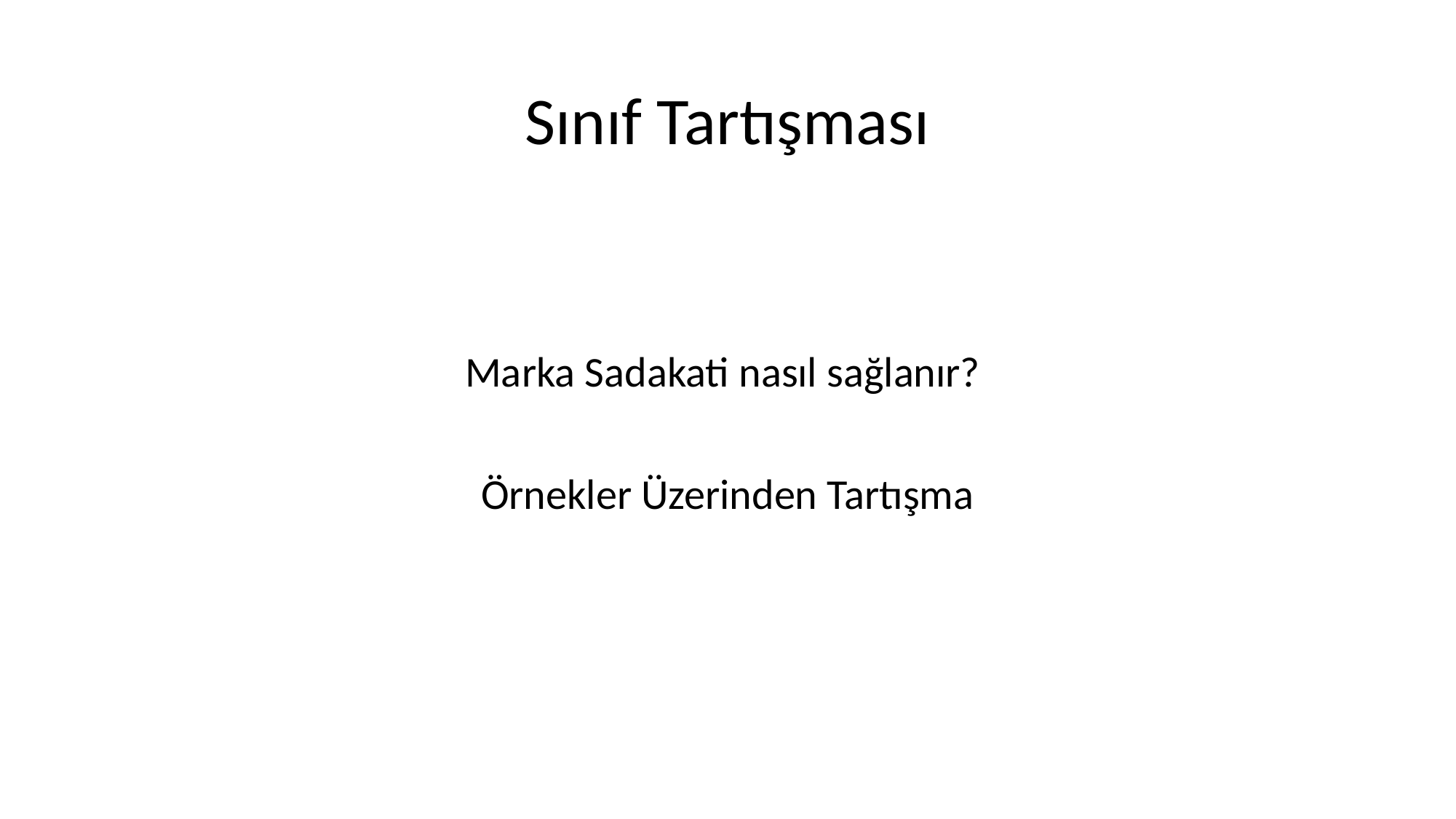

# Sınıf Tartışması

Marka Sadakati nasıl sağlanır?

Örnekler Üzerinden Tartışma